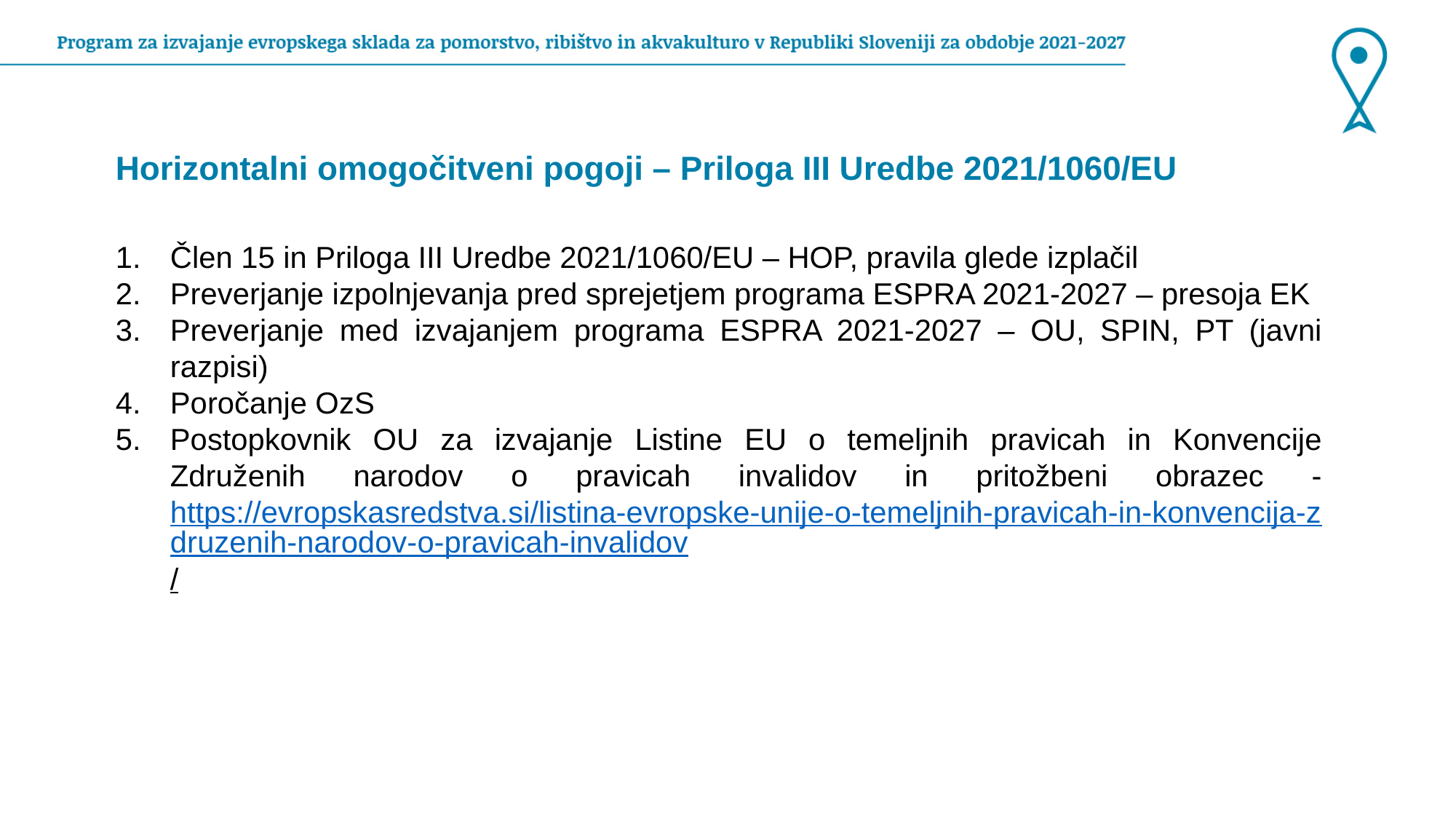

Horizontalni omogočitveni pogoji – Priloga III Uredbe 2021/1060/EU

Člen 15 in Priloga III Uredbe 2021/1060/EU – HOP, pravila glede izplačil
Preverjanje izpolnjevanja pred sprejetjem programa ESPRA 2021-2027 – presoja EK
Preverjanje med izvajanjem programa ESPRA 2021-2027 – OU, SPIN, PT (javni razpisi)
Poročanje OzS
Postopkovnik OU za izvajanje Listine EU o temeljnih pravicah in Konvencije Združenih narodov o pravicah invalidov in pritožbeni obrazec - https://evropskasredstva.si/listina-evropske-unije-o-temeljnih-pravicah-in-konvencija-zdruzenih-narodov-o-pravicah-invalidov/